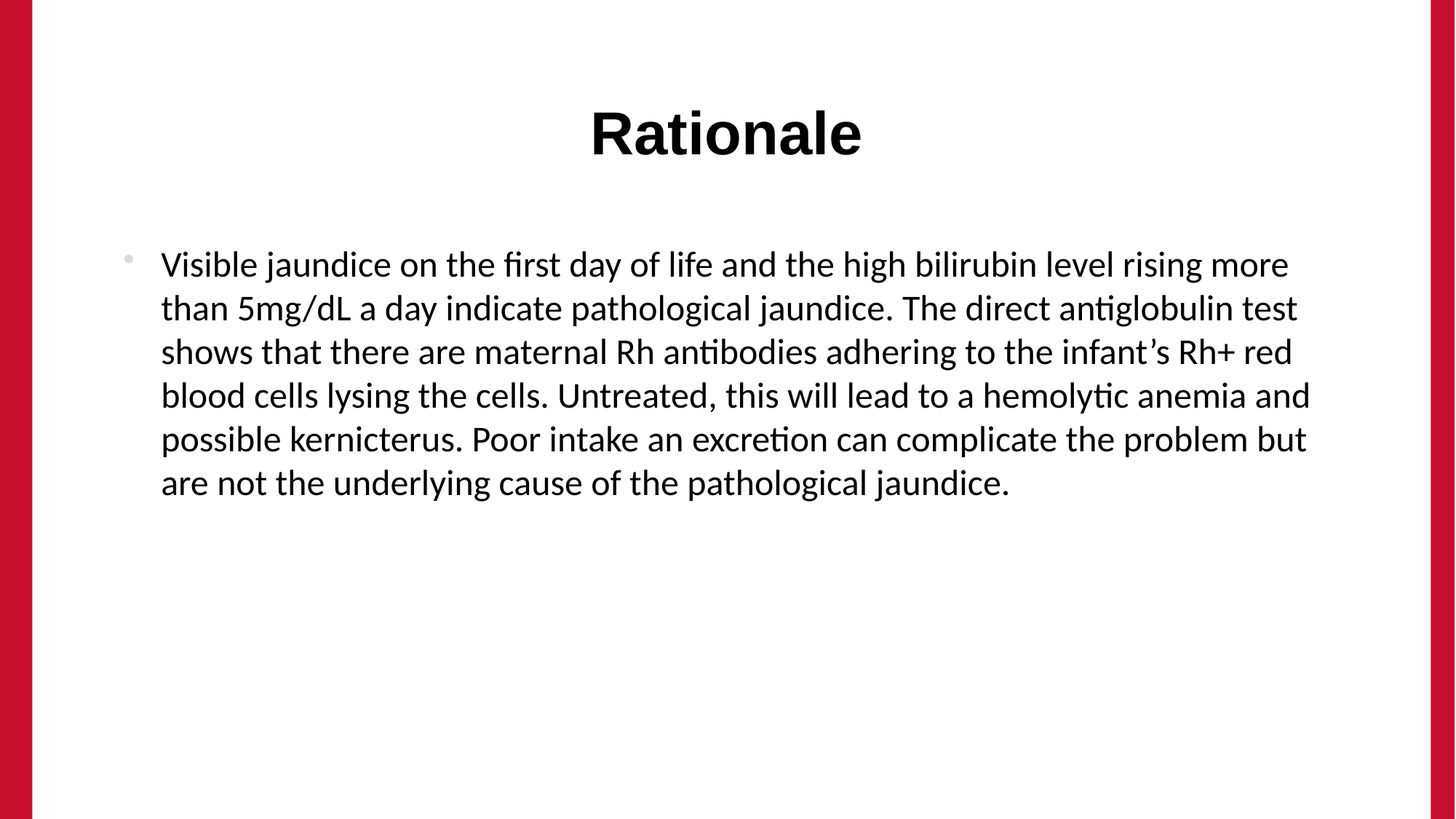

# Rationale
Visible jaundice on the first day of life and the high bilirubin level rising more than 5mg/dL a day indicate pathological jaundice. The direct antiglobulin test shows that there are maternal Rh antibodies adhering to the infant’s Rh+ red blood cells lysing the cells. Untreated, this will lead to a hemolytic anemia and possible kernicterus. Poor intake an excretion can complicate the problem but are not the underlying cause of the pathological jaundice.